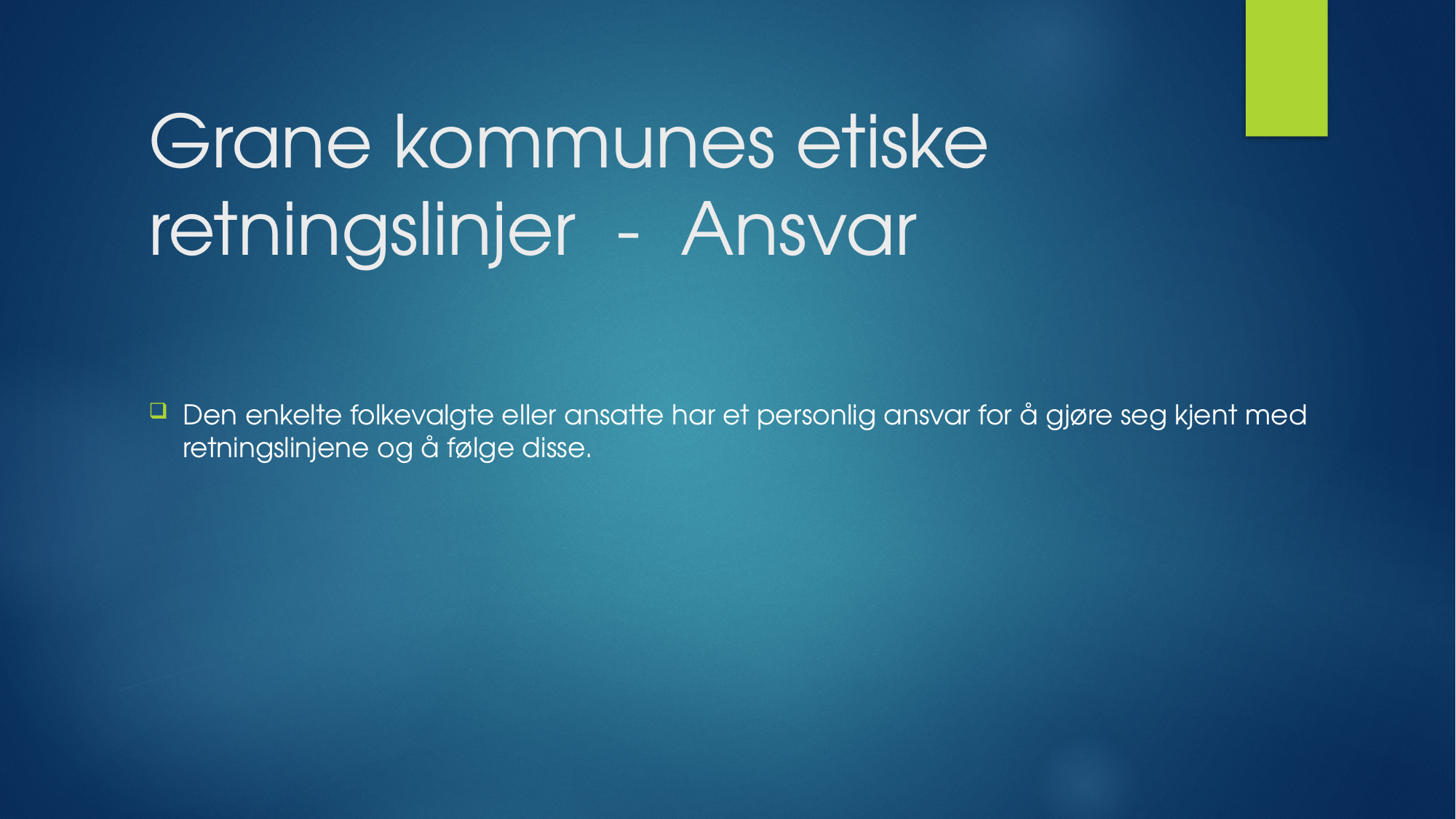

# Grane kommunes etiske retningslinjer  -  Ansvar
Den enkelte folkevalgte eller ansatte har et personlig ansvar for å gjøre seg kjent med retningslinjene og å følge disse.